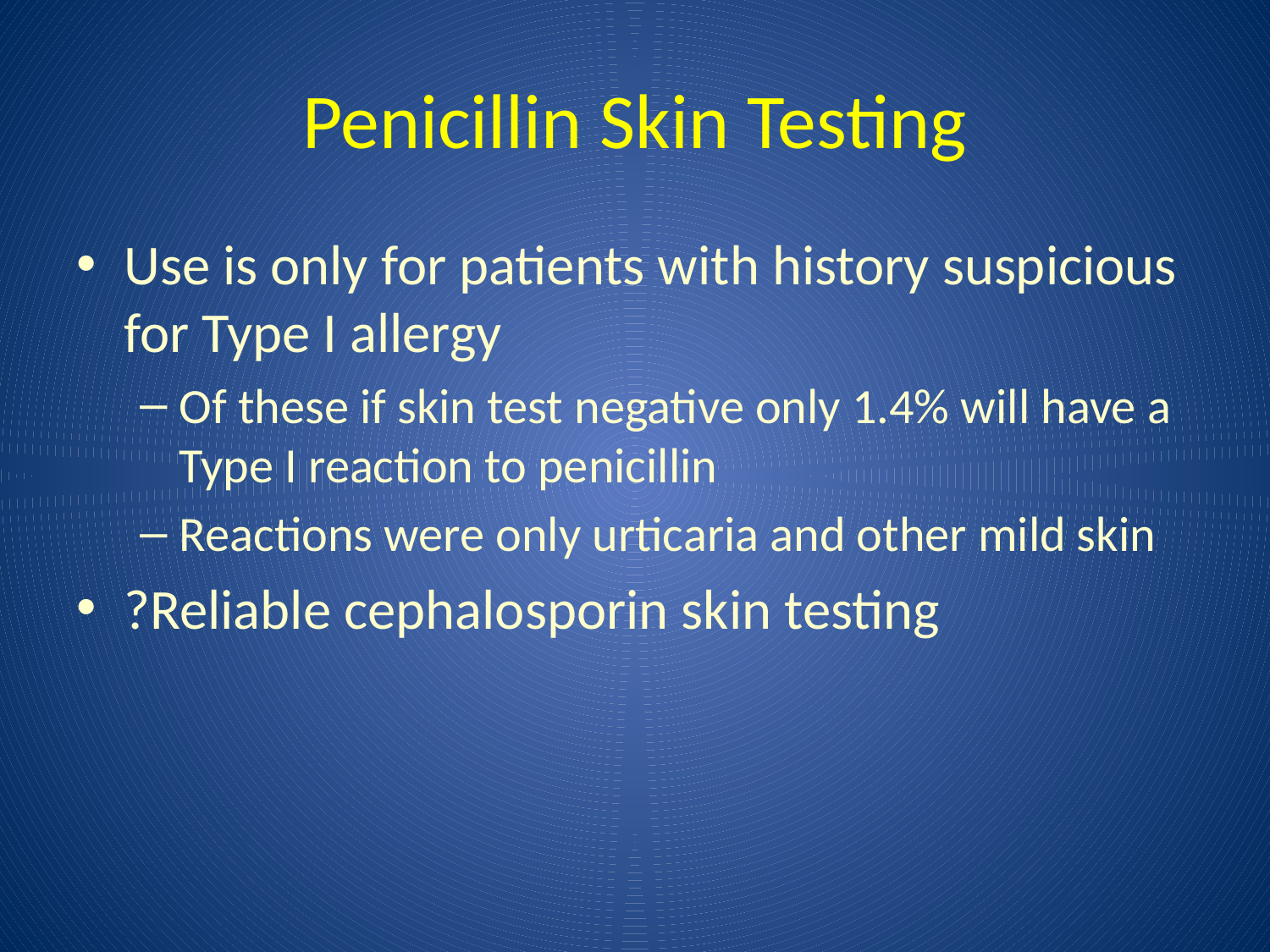

# Penicillin Skin Testing
Use is only for patients with history suspicious for Type I allergy
Of these if skin test negative only 1.4% will have a Type I reaction to penicillin
Reactions were only urticaria and other mild skin
?Reliable cephalosporin skin testing